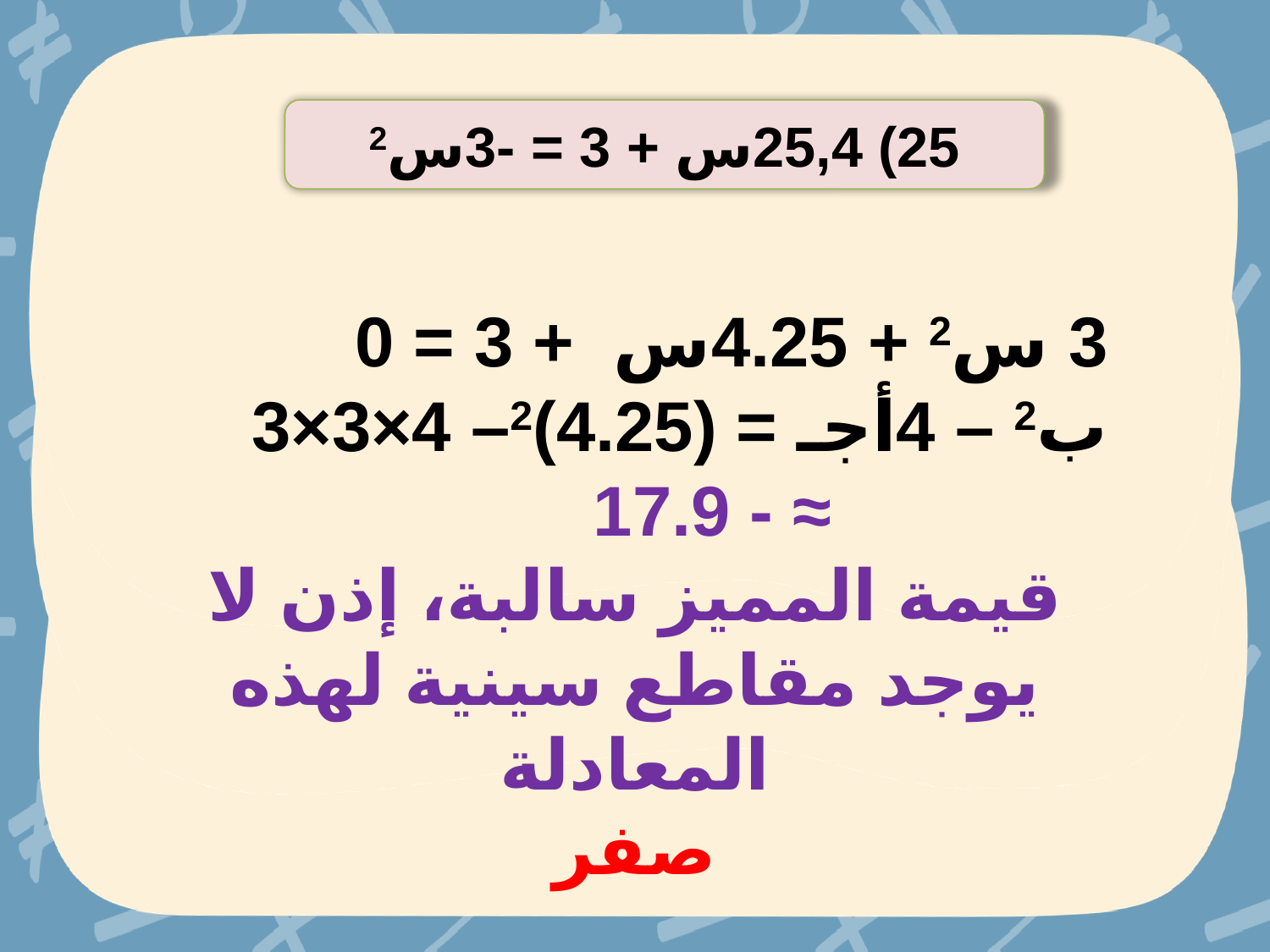

25) 25,4س + 3 = -3س2
3 س2 + 4.25س  + 3 = 0
ب2 – 4أجـ = (4.25)2– 4×3×3
              ≈ - 17.9
قيمة المميز سالبة، إذن لا يوجد مقاطع سينية لهذه المعادلة
صفر